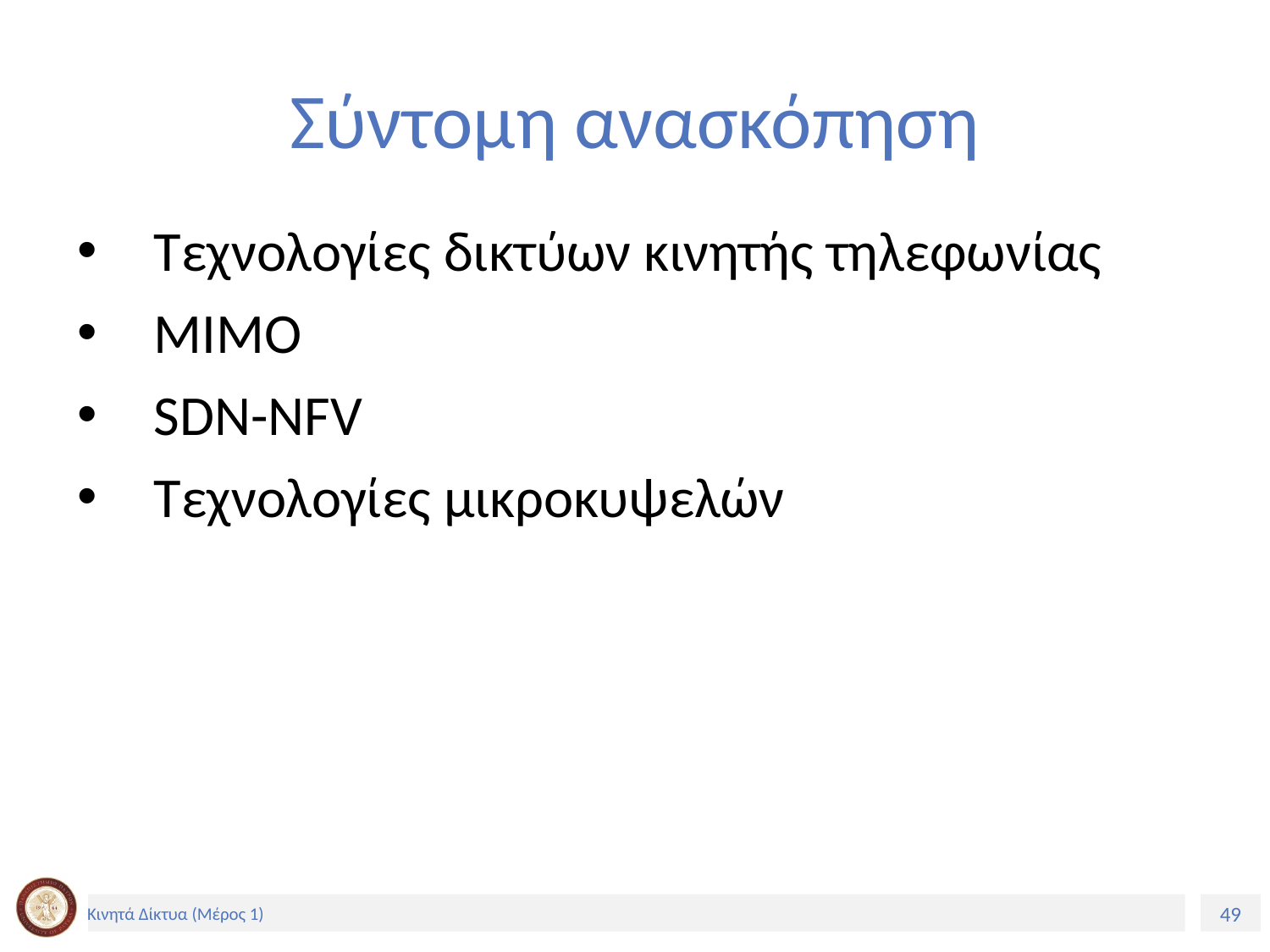

# Σύντομη ανασκόπηση
Τεχνολογίες δικτύων κινητής τηλεφωνίας
MIMO
SDN-NFV
Τεχνολογίες μικροκυψελών